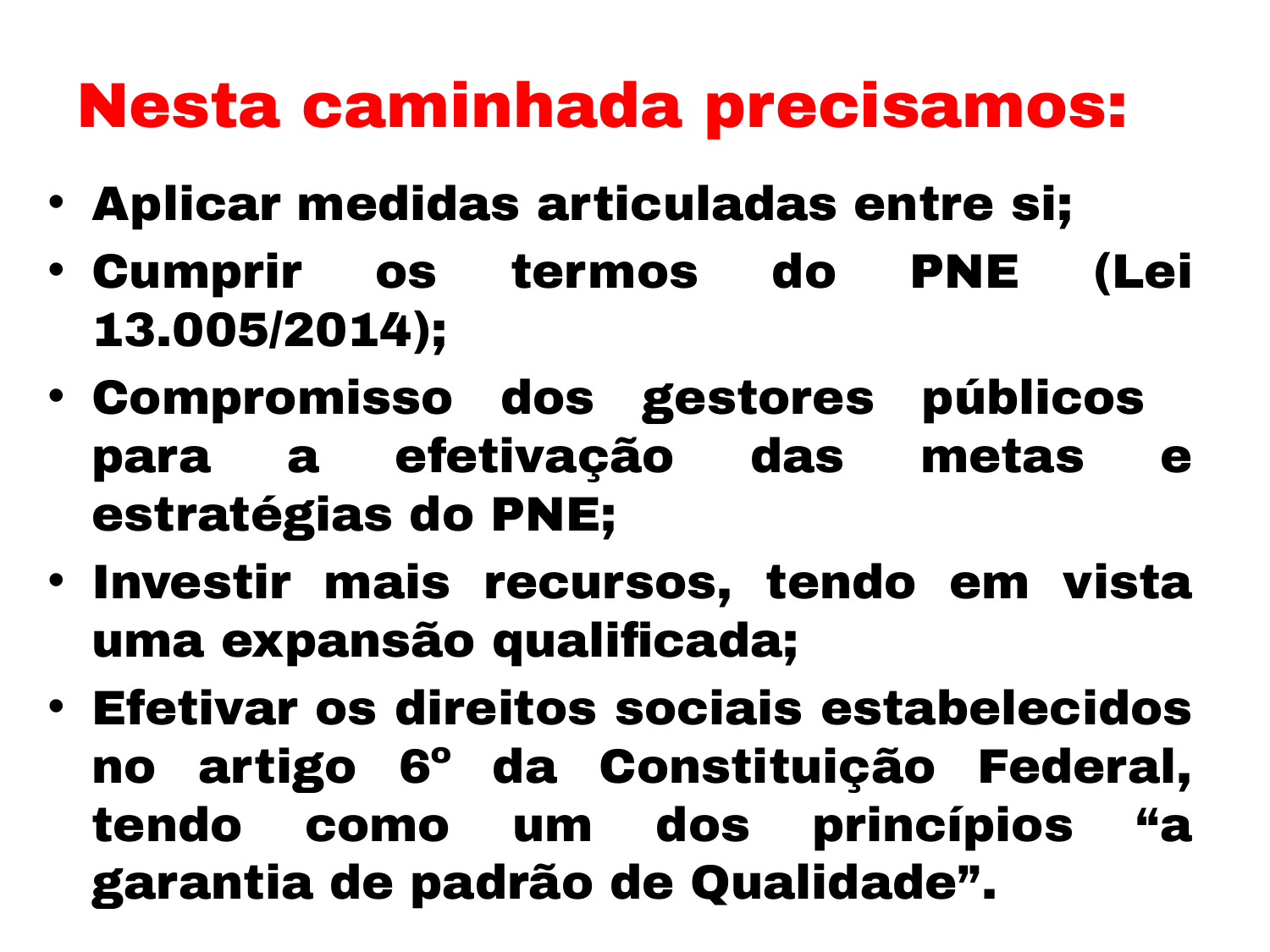

# Nesta caminhada precisamos:
Aplicar medidas articuladas entre si;
Cumprir os termos do PNE (Lei 13.005/2014);
Compromisso dos gestores públicos  para a efetivação das metas e estratégias do PNE;
Investir mais recursos, tendo em vista uma expansão qualificada;
Efetivar os direitos sociais estabelecidos no artigo 6º da Constituição Federal, tendo como um dos princípios “a garantia de padrão de Qualidade”.